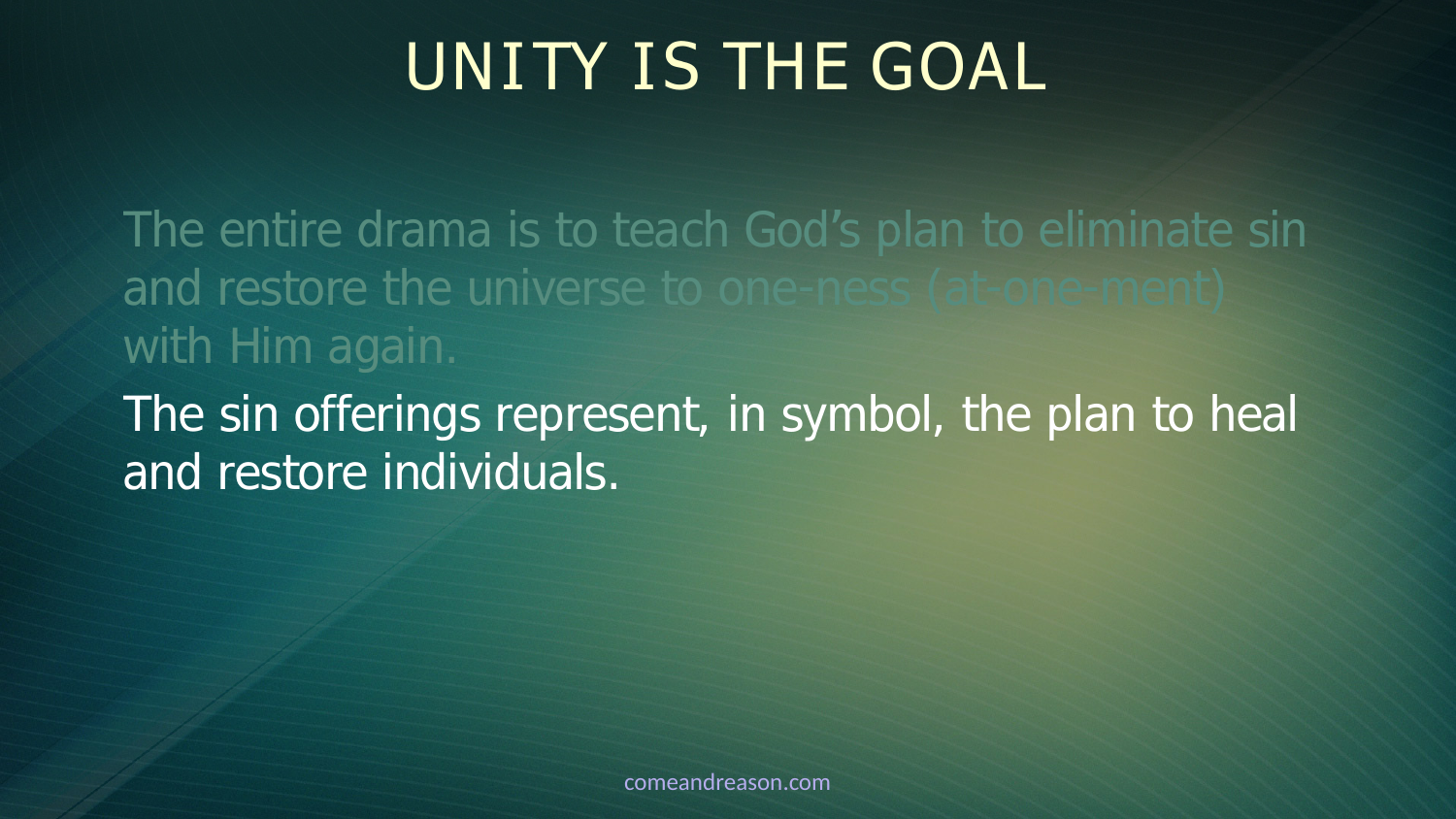

# Unity Is the Goal
The entire drama is to teach God’s plan to eliminate sin and restore the universe to one-ness (at-one-ment) with Him again.
The sin offerings represent, in symbol, the plan to heal and restore individuals.
comeandreason.com